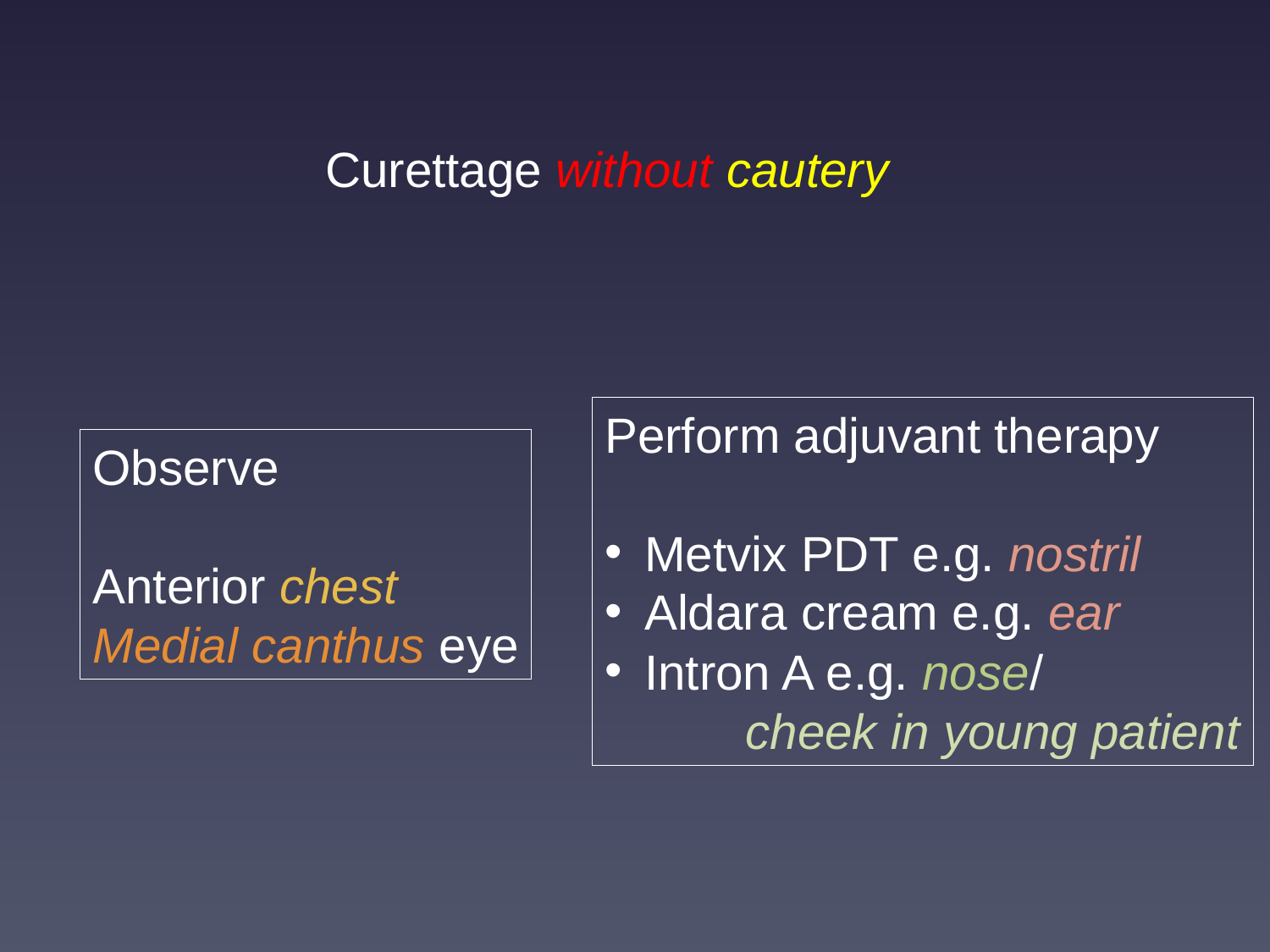

Curettage without cautery
Perform adjuvant therapy

Metvix PDT e.g. nostril
Aldara cream e.g. ear
Intron A e.g. nose/
	 cheek in young patient
Observe

Anterior chest
Medial canthus eye